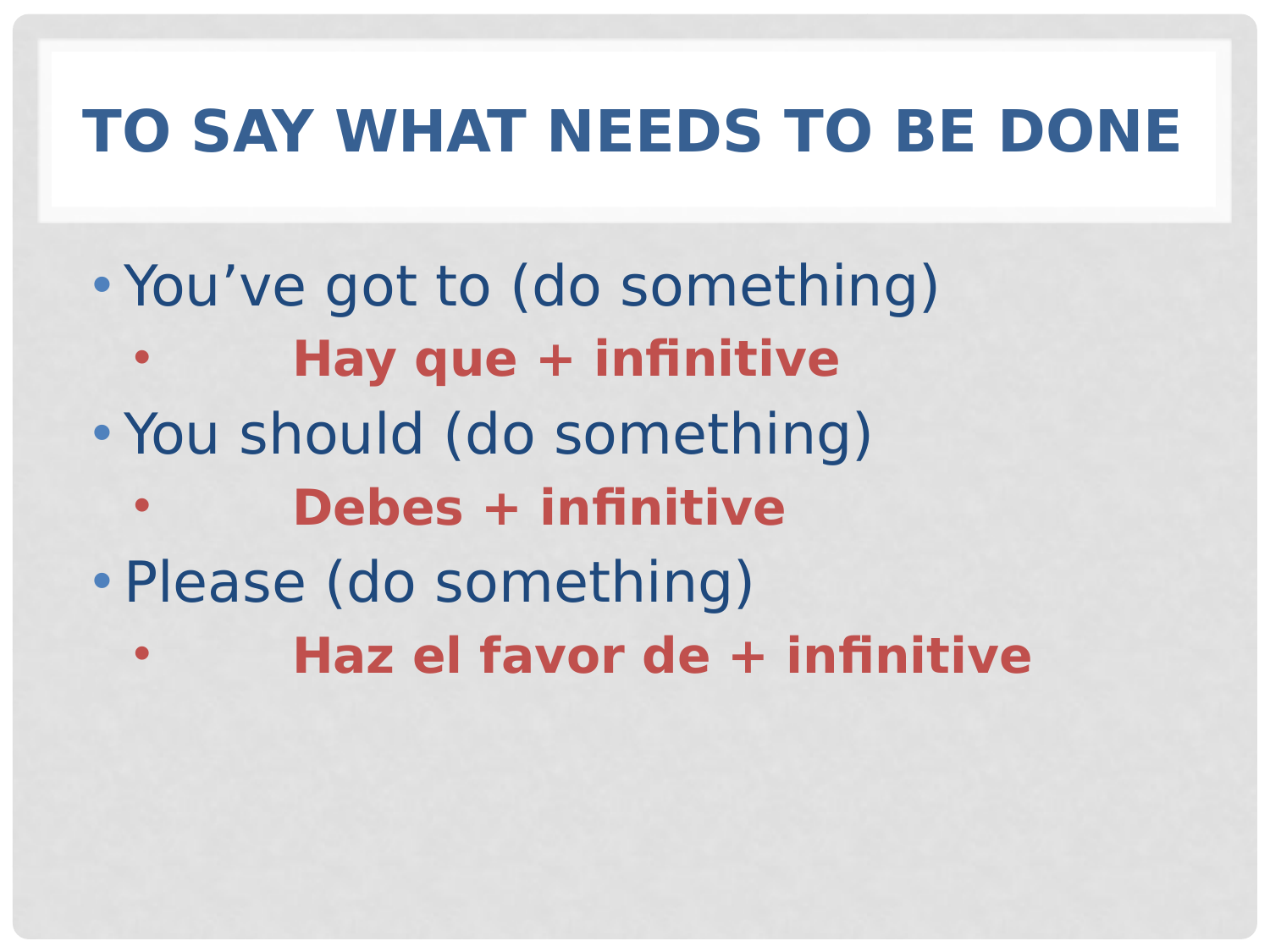

# To say what needs to be done
You’ve got to (do something)
	Hay que + infinitive
You should (do something)
	Debes + infinitive
Please (do something)
	Haz el favor de + infinitive